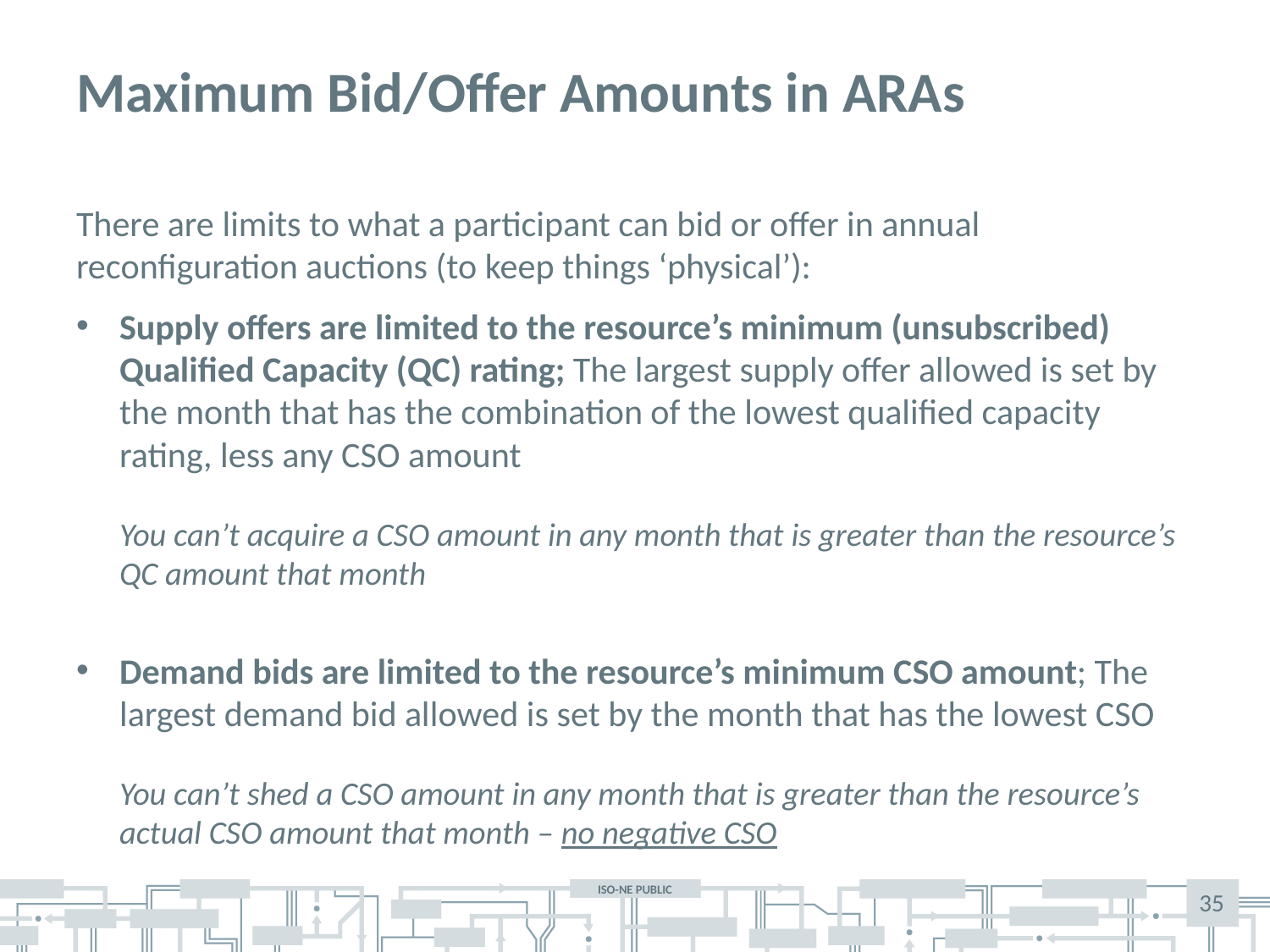

# Maximum Bid/Offer Amounts in ARAs
There are limits to what a participant can bid or offer in annual reconfiguration auctions (to keep things ‘physical’):
Supply offers are limited to the resource’s minimum (unsubscribed) Qualified Capacity (QC) rating; The largest supply offer allowed is set by the month that has the combination of the lowest qualified capacity rating, less any CSO amount
You can’t acquire a CSO amount in any month that is greater than the resource’s QC amount that month
Demand bids are limited to the resource’s minimum CSO amount; The largest demand bid allowed is set by the month that has the lowest CSO
You can’t shed a CSO amount in any month that is greater than the resource’s actual CSO amount that month – no negative CSO
35